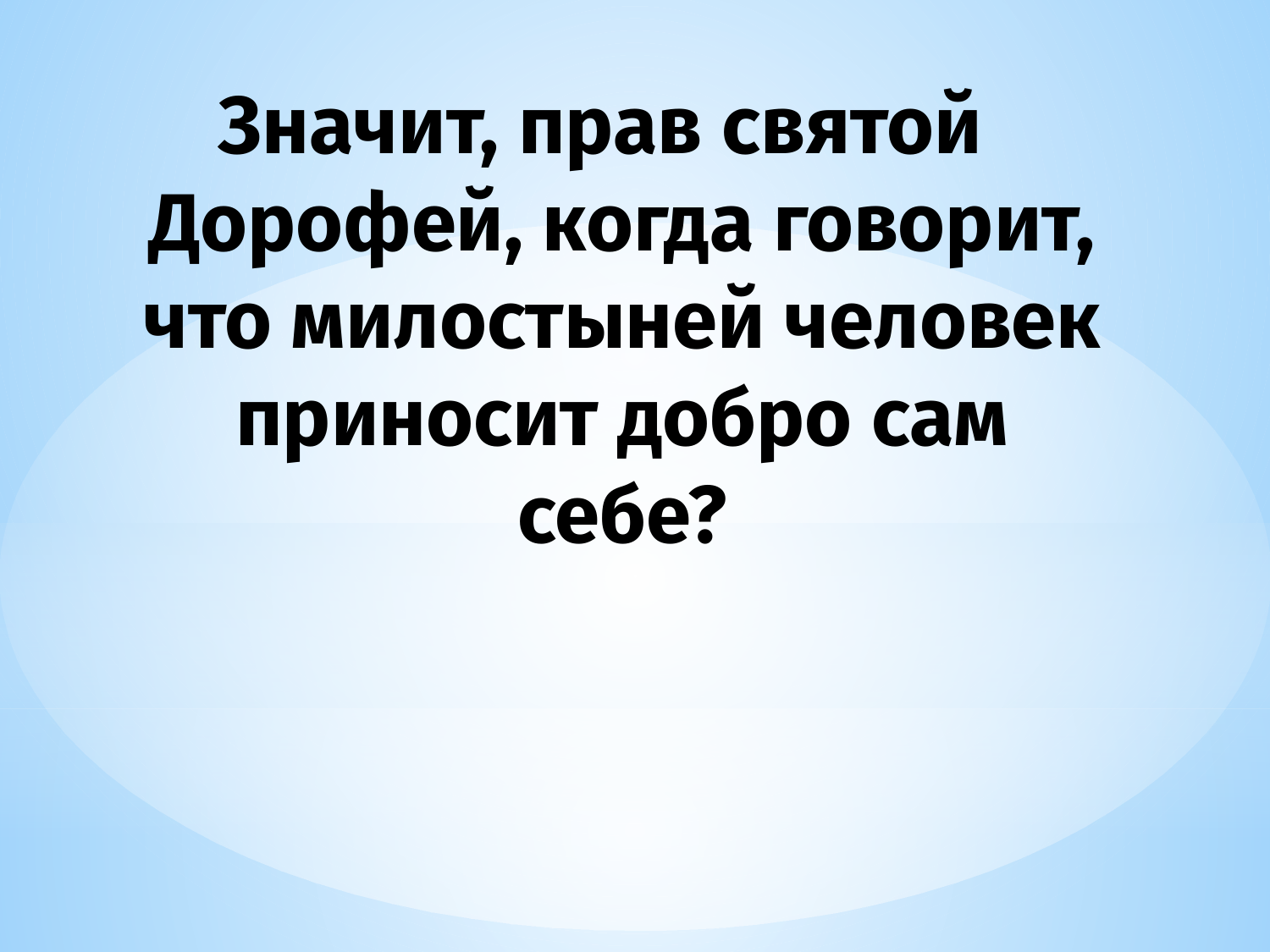

# Значит, прав святой Дорофей, когда говорит, что милостыней человек приносит добро сам себе?